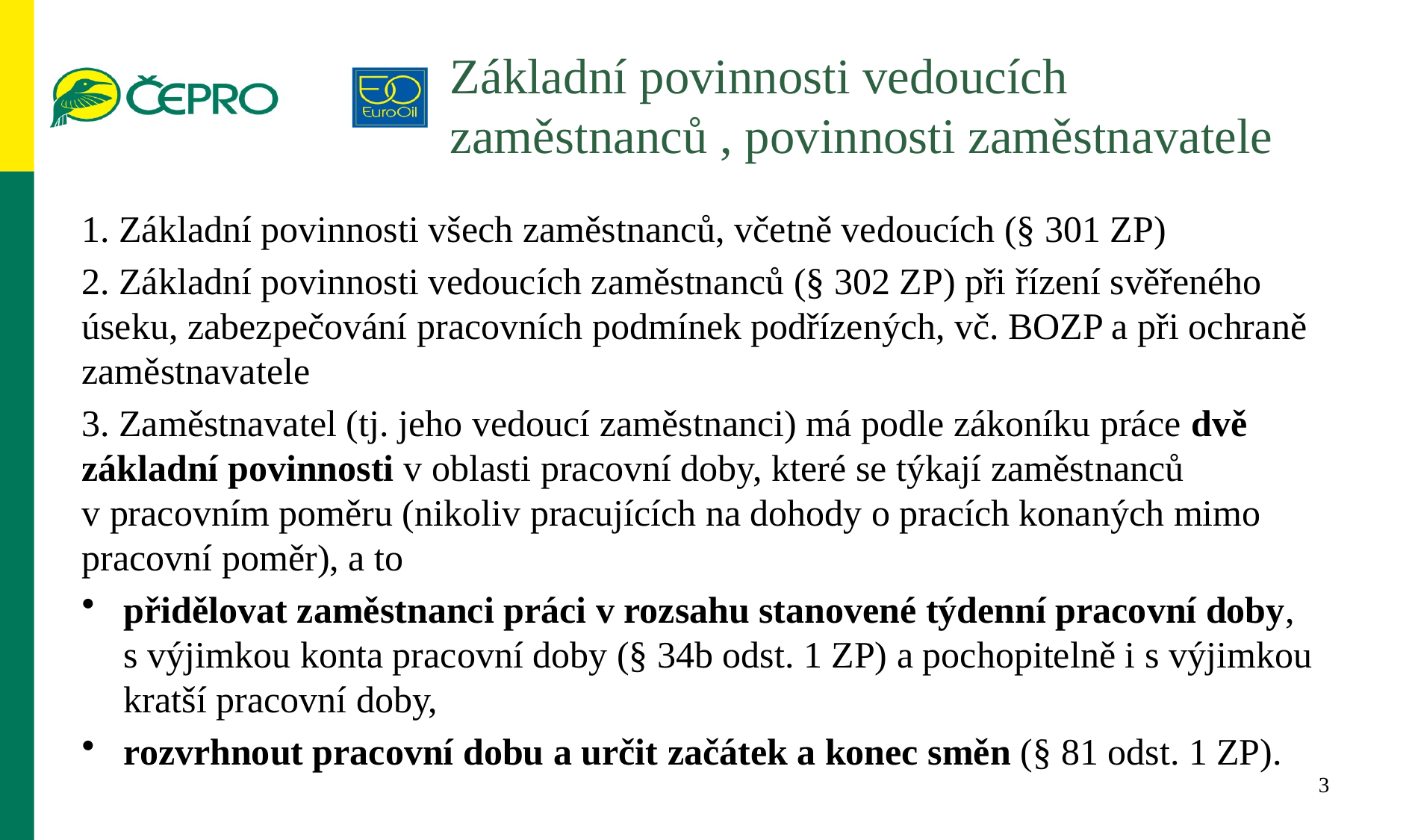

# Základní povinnosti vedoucích zaměstnanců , povinnosti zaměstnavatele
1. Základní povinnosti všech zaměstnanců, včetně vedoucích (§ 301 ZP)
2. Základní povinnosti vedoucích zaměstnanců (§ 302 ZP) při řízení svěřeného úseku, zabezpečování pracovních podmínek podřízených, vč. BOZP a při ochraně zaměstnavatele
3. Zaměstnavatel (tj. jeho vedoucí zaměstnanci) má podle zákoníku práce dvě základní povinnosti v oblasti pracovní doby, které se týkají zaměstnanců v pracovním poměru (nikoliv pracujících na dohody o pracích konaných mimo pracovní poměr), a to
přidělovat zaměstnanci práci v rozsahu stanovené týdenní pracovní doby, s výjimkou konta pracovní doby (§ 34b odst. 1 ZP) a pochopitelně i s výjimkou kratší pracovní doby,
rozvrhnout pracovní dobu a určit začátek a konec směn (§ 81 odst. 1 ZP).

…

3